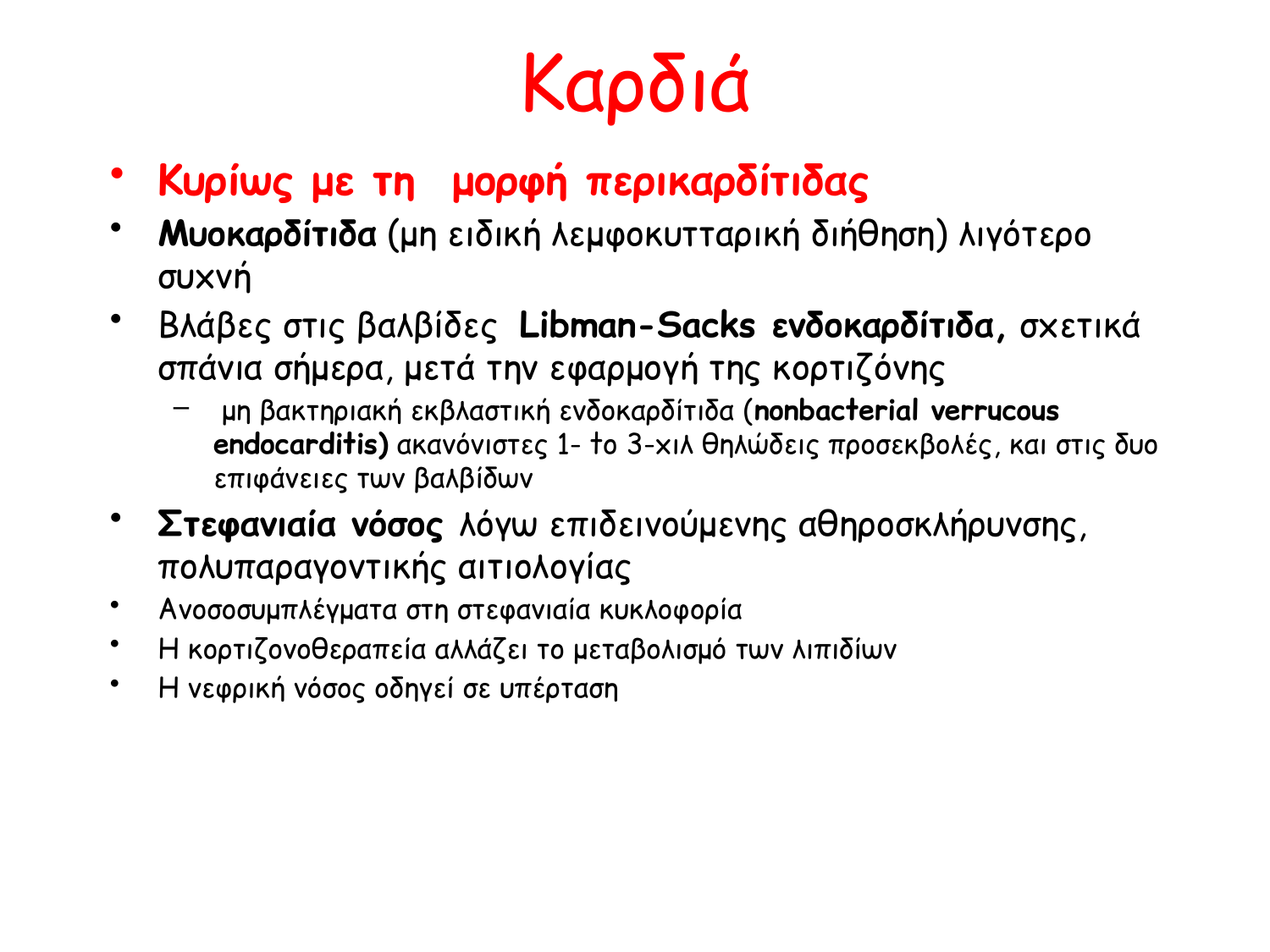

# Καρδιά
Κυρίως με τη  μορφή περικαρδίτιδας
Μυοκαρδίτιδα (μη ειδική λεμφοκυτταρική διήθηση) λιγότερο συχνή
Βλάβες στις βαλβίδες  Libman-Sacks ενδοκαρδίτιδα, σχετικά σπάνια σήμερα, μετά την εφαρμογή της κορτιζόνης
 μη βακτηριακή εκβλαστική ενδοκαρδίτιδα (nonbacterial verrucous endocarditis) ακανόνιστες 1- to 3-χιλ θηλώδεις προσεκβολές, και στις δυο επιφάνειες των βαλβίδων
Στεφανιαία νόσος λόγω επιδεινούμενης αθηροσκλήρυνσης, πολυπαραγοντικής αιτιολογίας
Ανοσοσυμπλέγματα στη στεφανιαία κυκλοφορία
Η κορτιζονοθεραπεία αλλάζει το μεταβολισμό των λιπιδίων
Η νεφρική νόσος οδηγεί σε υπέρταση